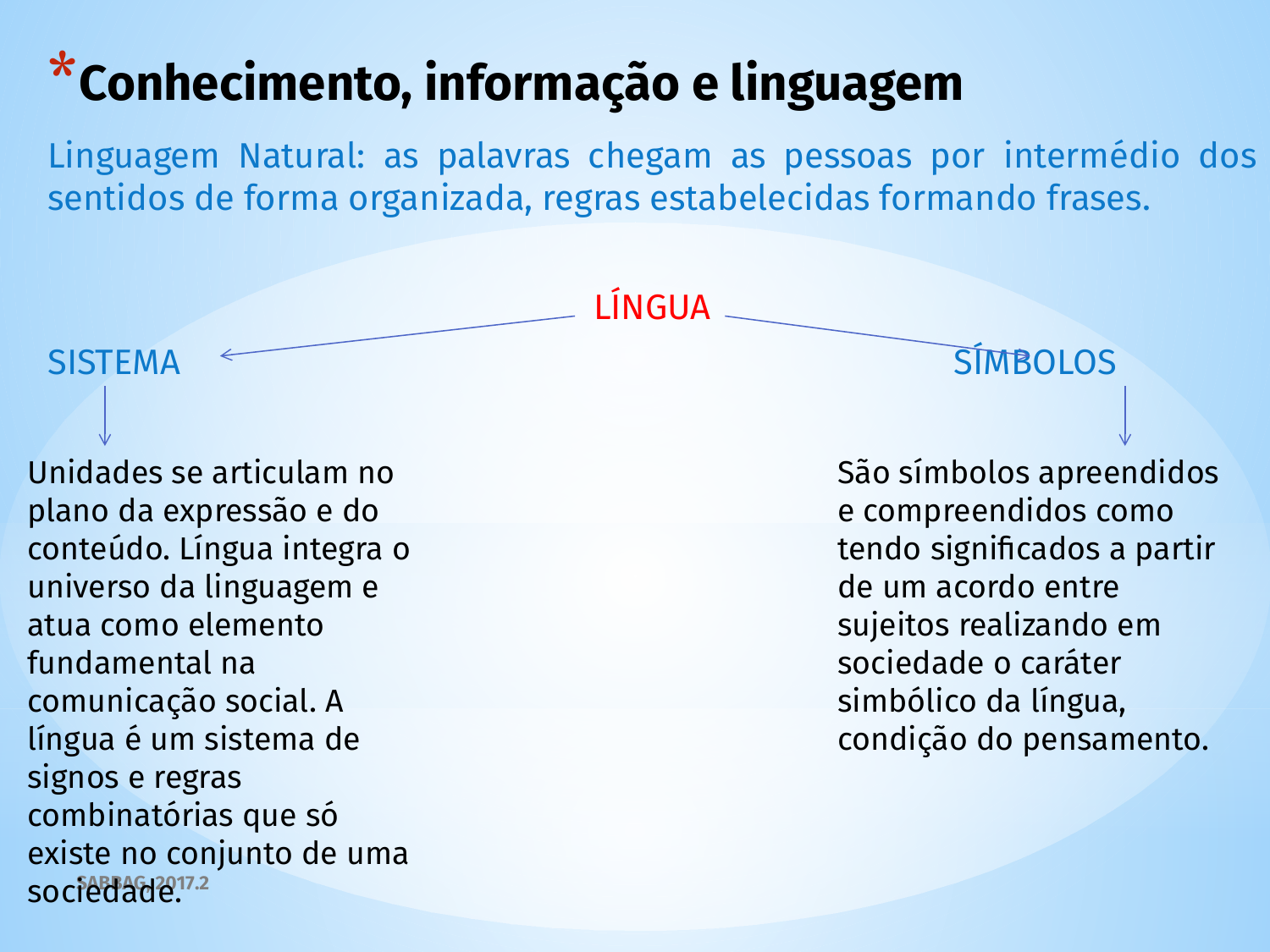

# Conhecimento, informação e linguagem
Linguagem Natural: as palavras chegam as pessoas por intermédio dos sentidos de forma organizada, regras estabelecidas formando frases.

LÍNGUA
SISTEMA                                                                                   SÍMBOLOS

Unidades se articulam no plano da expressão e do conteúdo. Língua integra o universo da linguagem e atua como elemento fundamental na comunicação social. A língua é um sistema de signos e regras combinatórias que só existe no conjunto de uma sociedade.
São símbolos apreendidos e compreendidos como tendo significados a partir de um acordo entre sujeitos realizando em sociedade o caráter simbólico da língua, condição do pensamento.
SABBAG, 2017.2